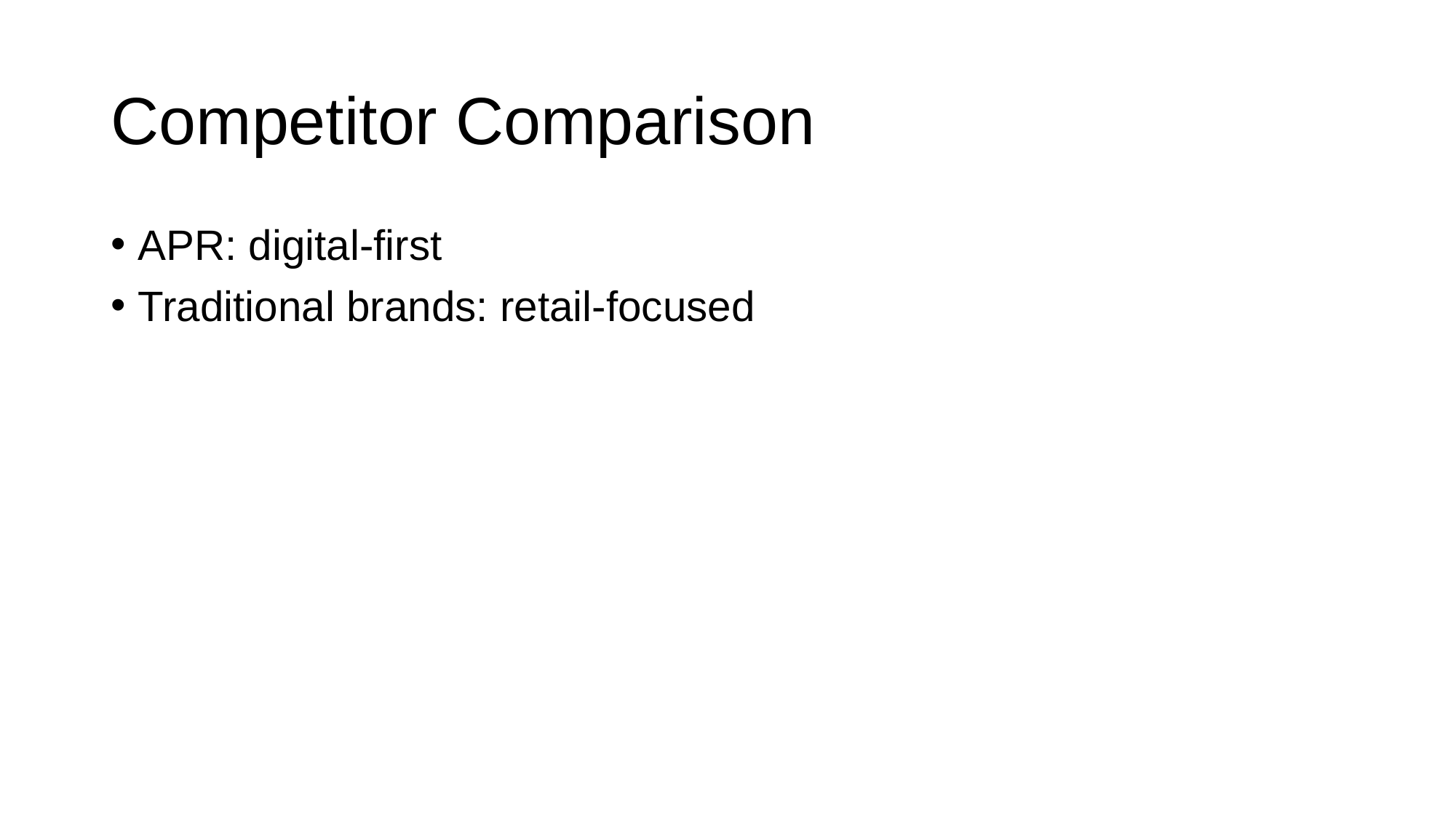

# Competitor Comparison
APR: digital-first
Traditional brands: retail-focused